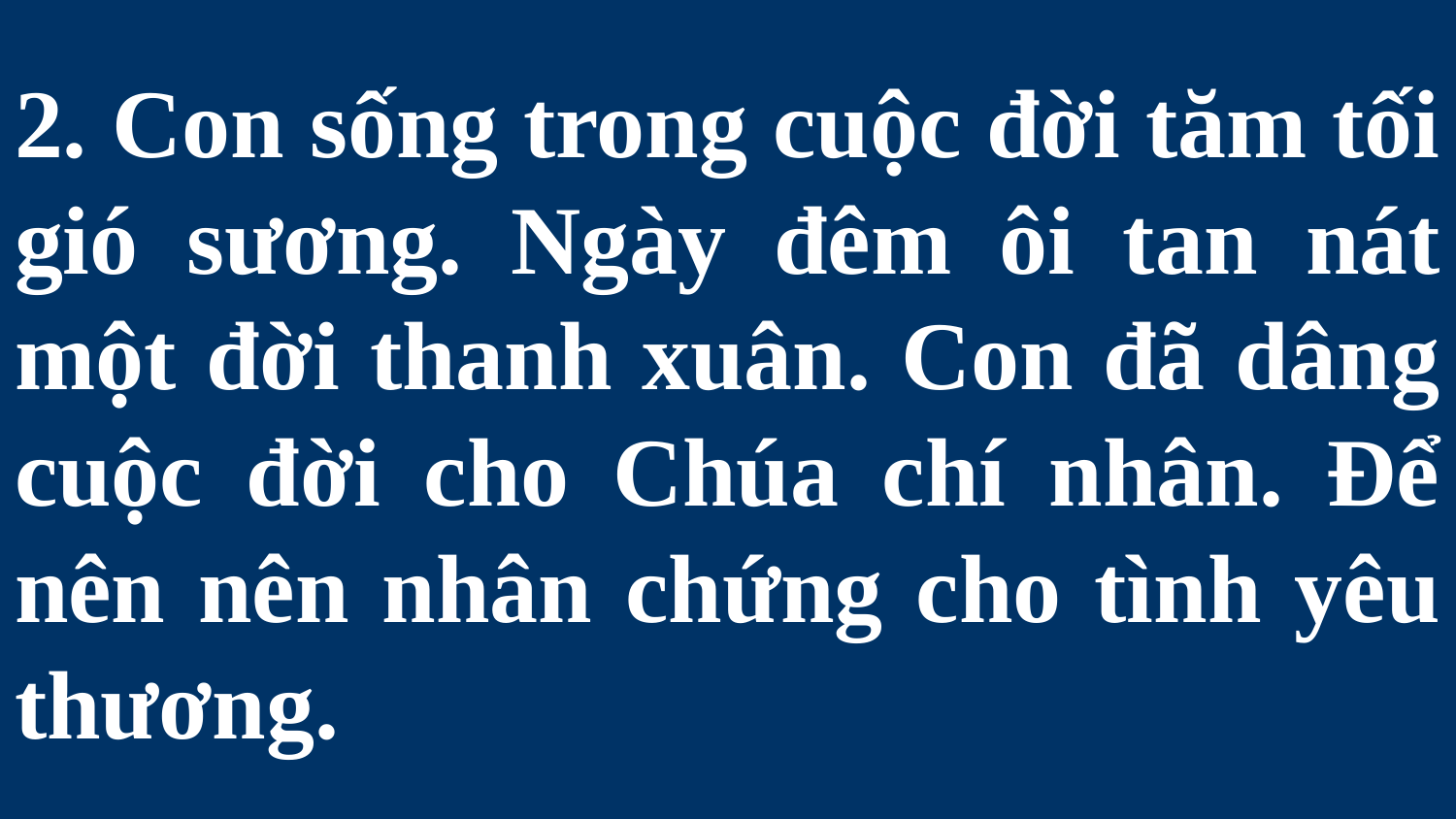

# 2. Con sống trong cuộc đời tăm tối gió sương. Ngày đêm ôi tan nát một đời thanh xuân. Con đã dâng cuộc đời cho Chúa chí nhân. Để nên nên nhân chứng cho tình yêu thương.